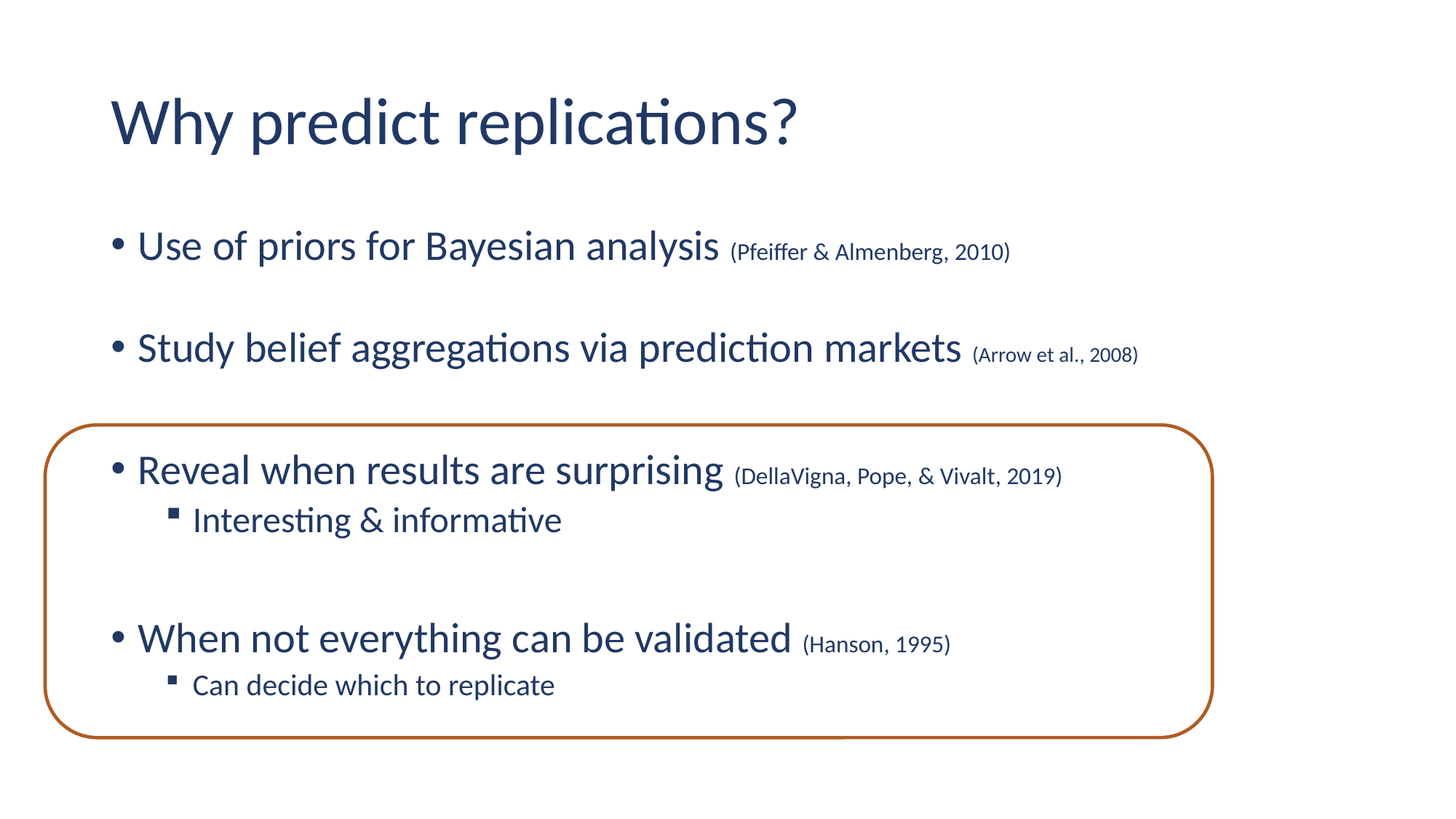

# Why predict replications?
Use of priors for Bayesian analysis (Pfeiffer & Almenberg, 2010)

Study belief aggregations via prediction markets (Arrow et al., 2008)

Reveal when results are surprising (DellaVigna, Pope, & Vivalt, 2019)
Interesting & informative

When not everything can be validated (Hanson, 1995)
Can decide which to replicate